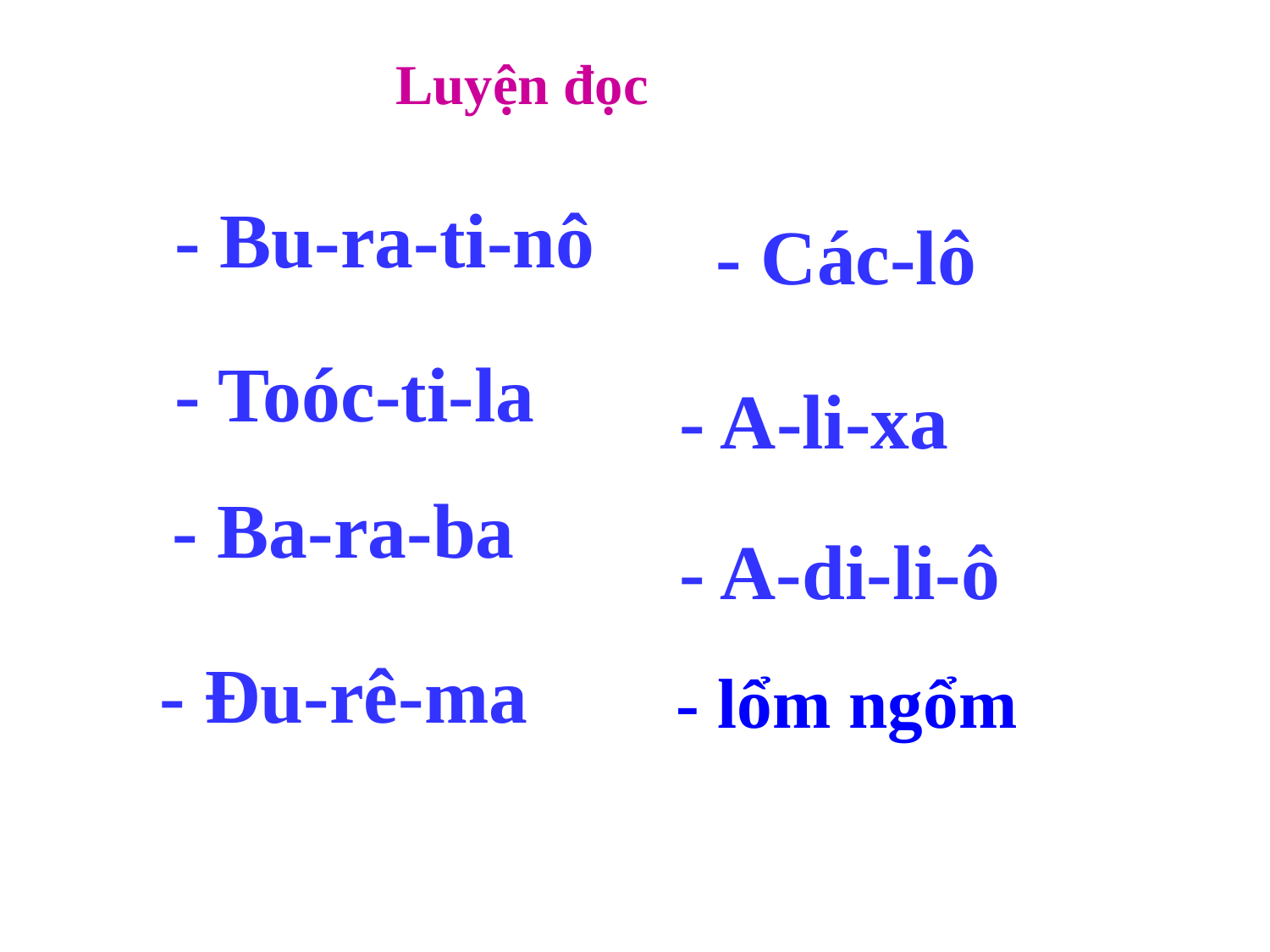

Luyện đọc
- Bu-ra-ti-nô
- Các-lô
- Toóc-ti-la
- A-li-xa
- Ba-ra-ba
- A-di-li-ô
- Đu-rê-ma
- lổm ngổm